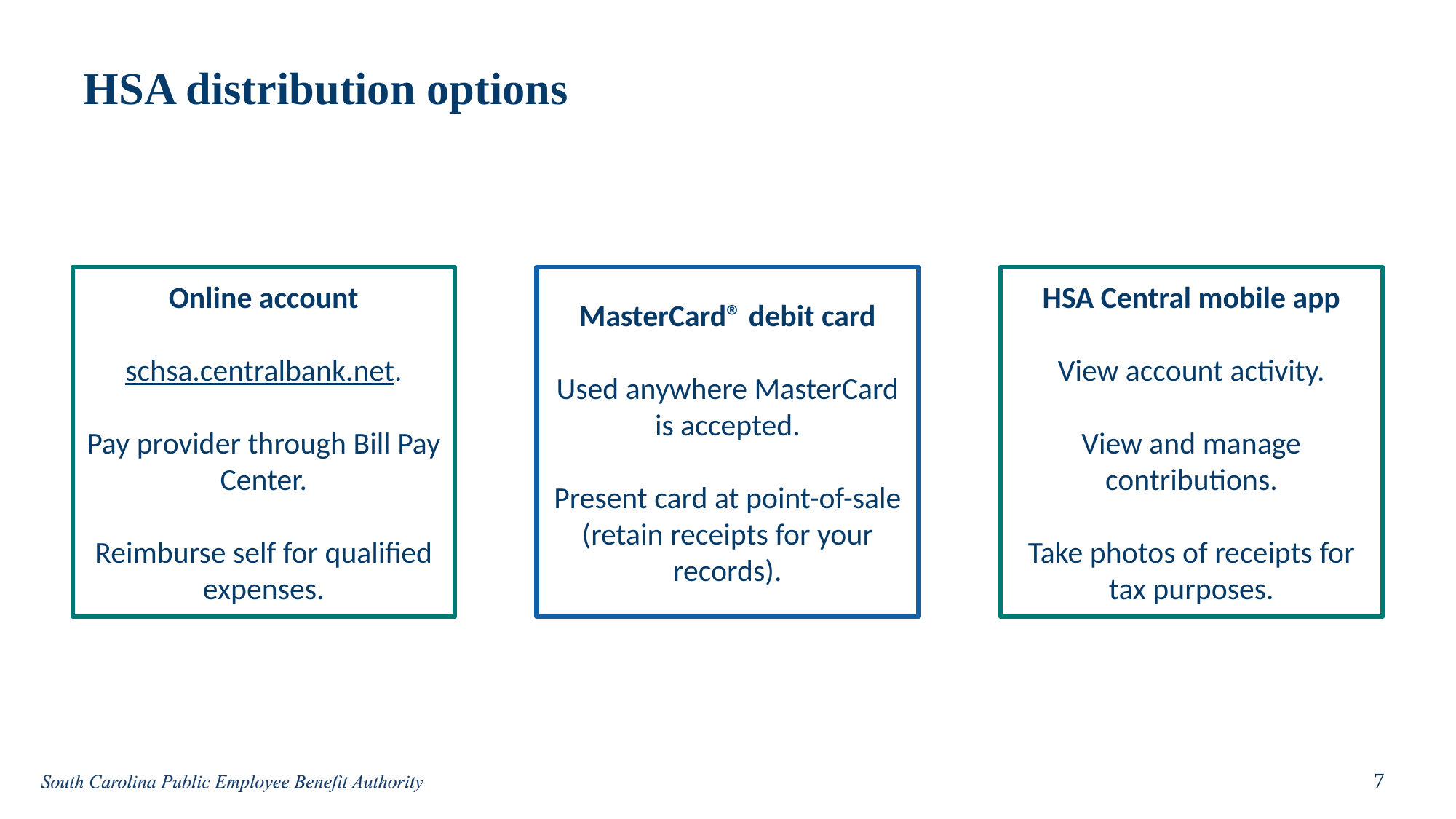

# HSA distribution options
Online account

schsa.centralbank.net.

Pay provider through Bill Pay Center.

Reimburse self for qualified expenses.

MasterCard® debit card

Used anywhere MasterCard is accepted.

Present card at point-of-sale (retain receipts for your records).

HSA Central mobile app

View account activity.

View and manage contributions.

Take photos of receipts for tax purposes.

7